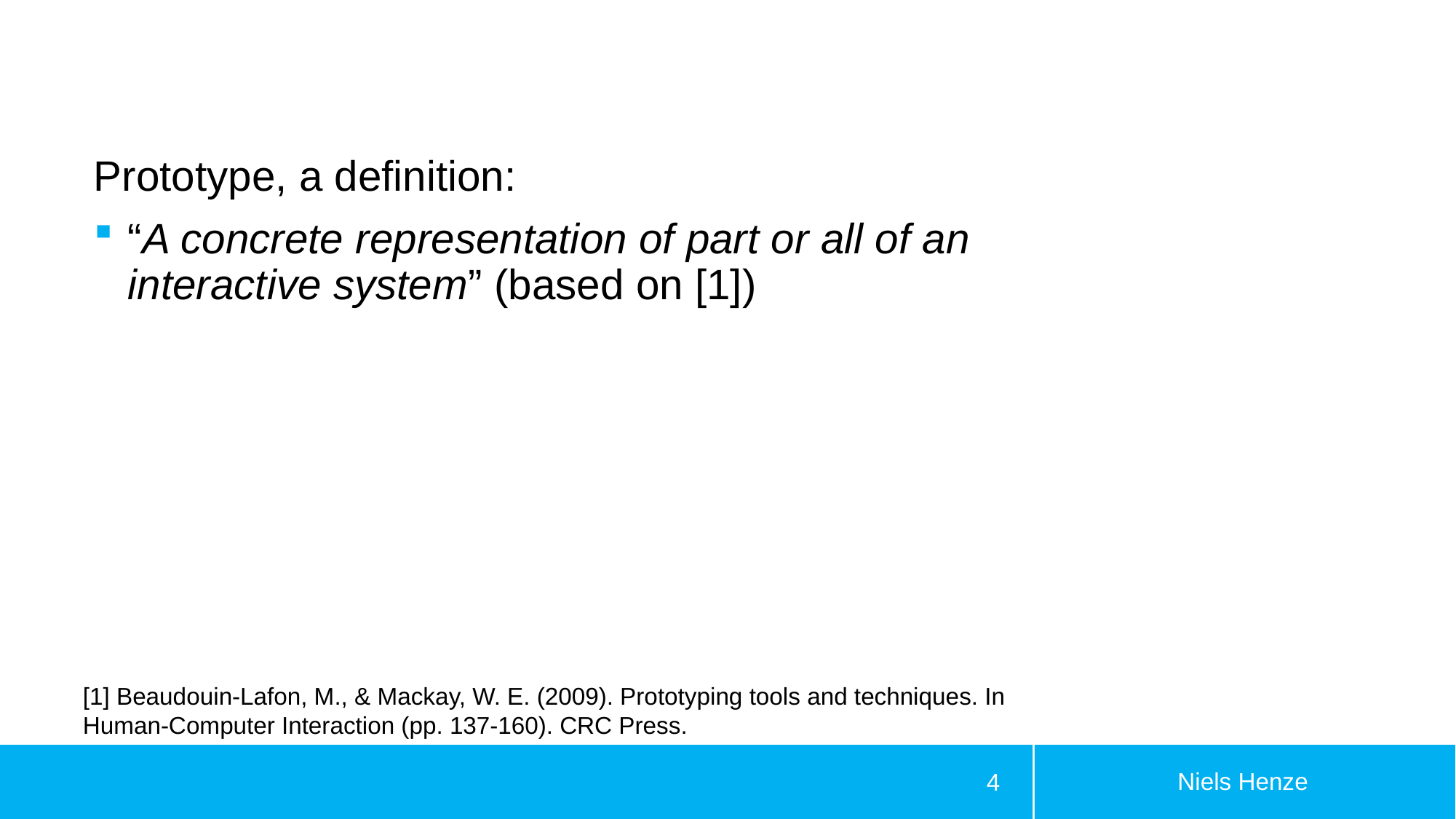

# Definition of Prototypes
Prototype, a definition:
“A concrete representation of part or all of an interactive system” (based on [1])
[1] Beaudouin-Lafon, M., & Mackay, W. E. (2009). Prototyping tools and techniques. In Human-Computer Interaction (pp. 137-160). CRC Press.
Niels Henze

4